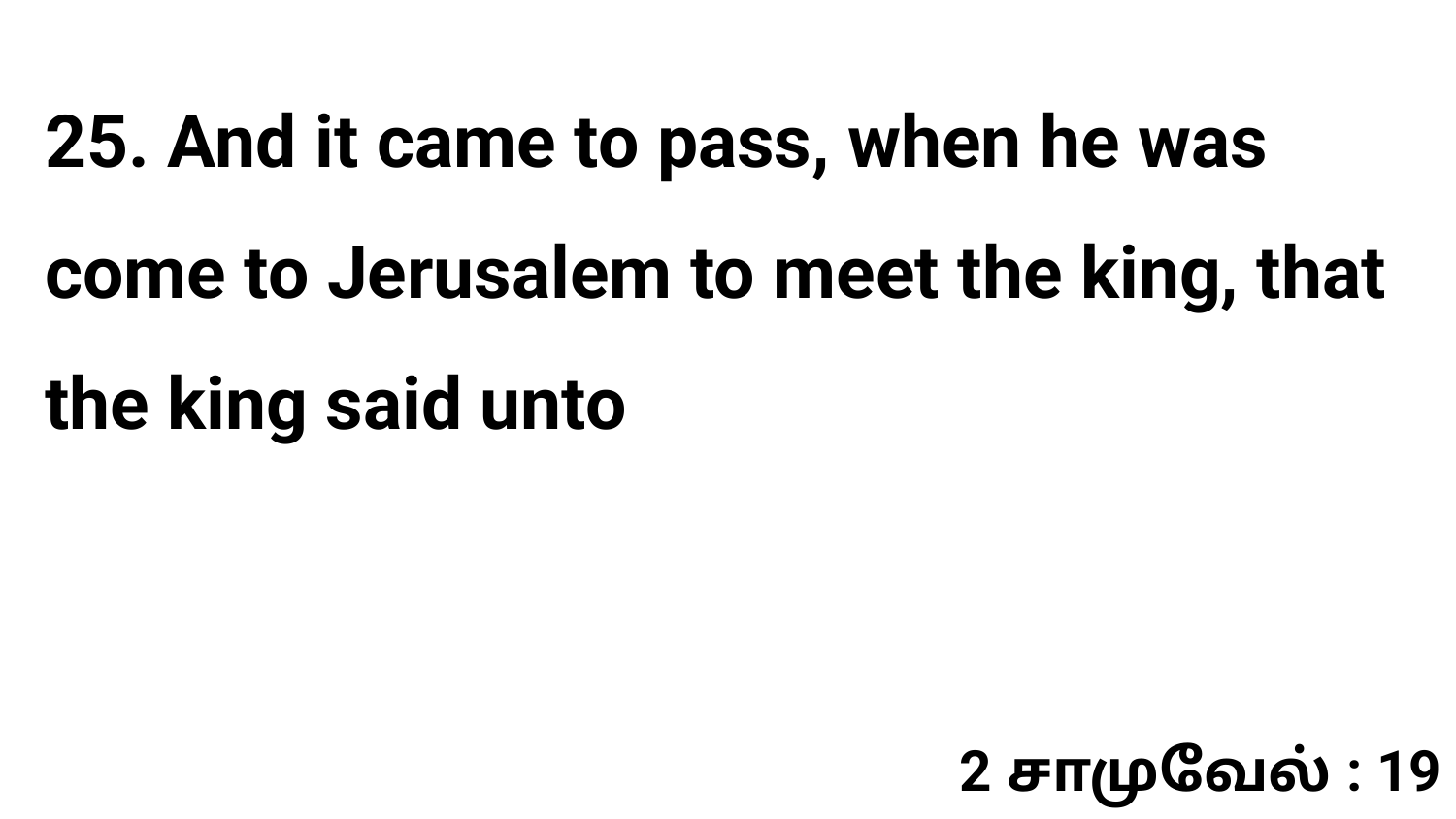

25. And it came to pass, when he was come to Jerusalem to meet the king, that the king said unto
2 சாமுவேல் : 19